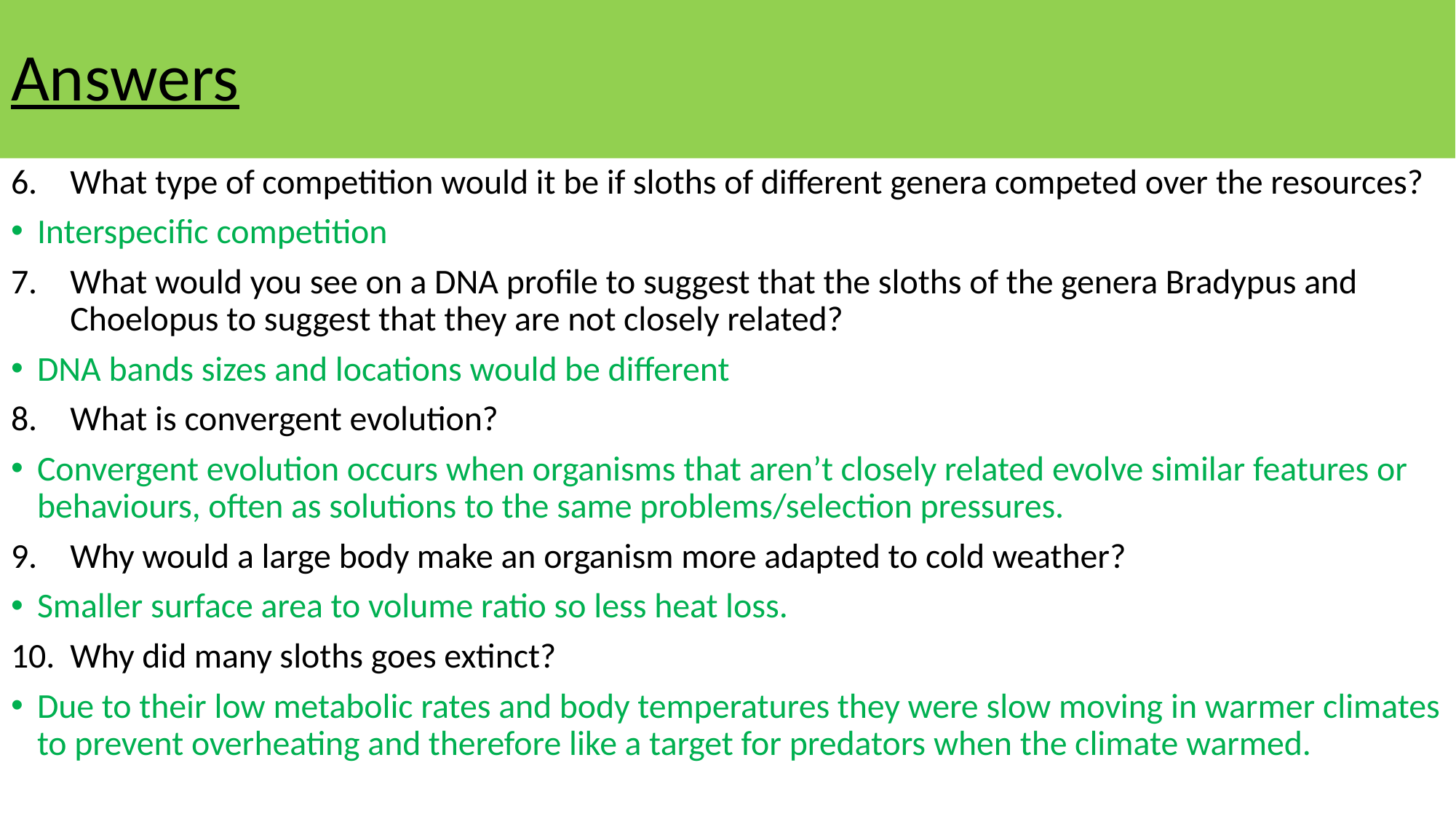

# Answers
What type of competition would it be if sloths of different genera competed over the resources?
Interspecific competition
What would you see on a DNA profile to suggest that the sloths of the genera Bradypus and Choelopus to suggest that they are not closely related?
DNA bands sizes and locations would be different
What is convergent evolution?
Convergent evolution occurs when organisms that aren’t closely related evolve similar features or behaviours, often as solutions to the same problems/selection pressures.
Why would a large body make an organism more adapted to cold weather?
Smaller surface area to volume ratio so less heat loss.
Why did many sloths goes extinct?
Due to their low metabolic rates and body temperatures they were slow moving in warmer climates to prevent overheating and therefore like a target for predators when the climate warmed.